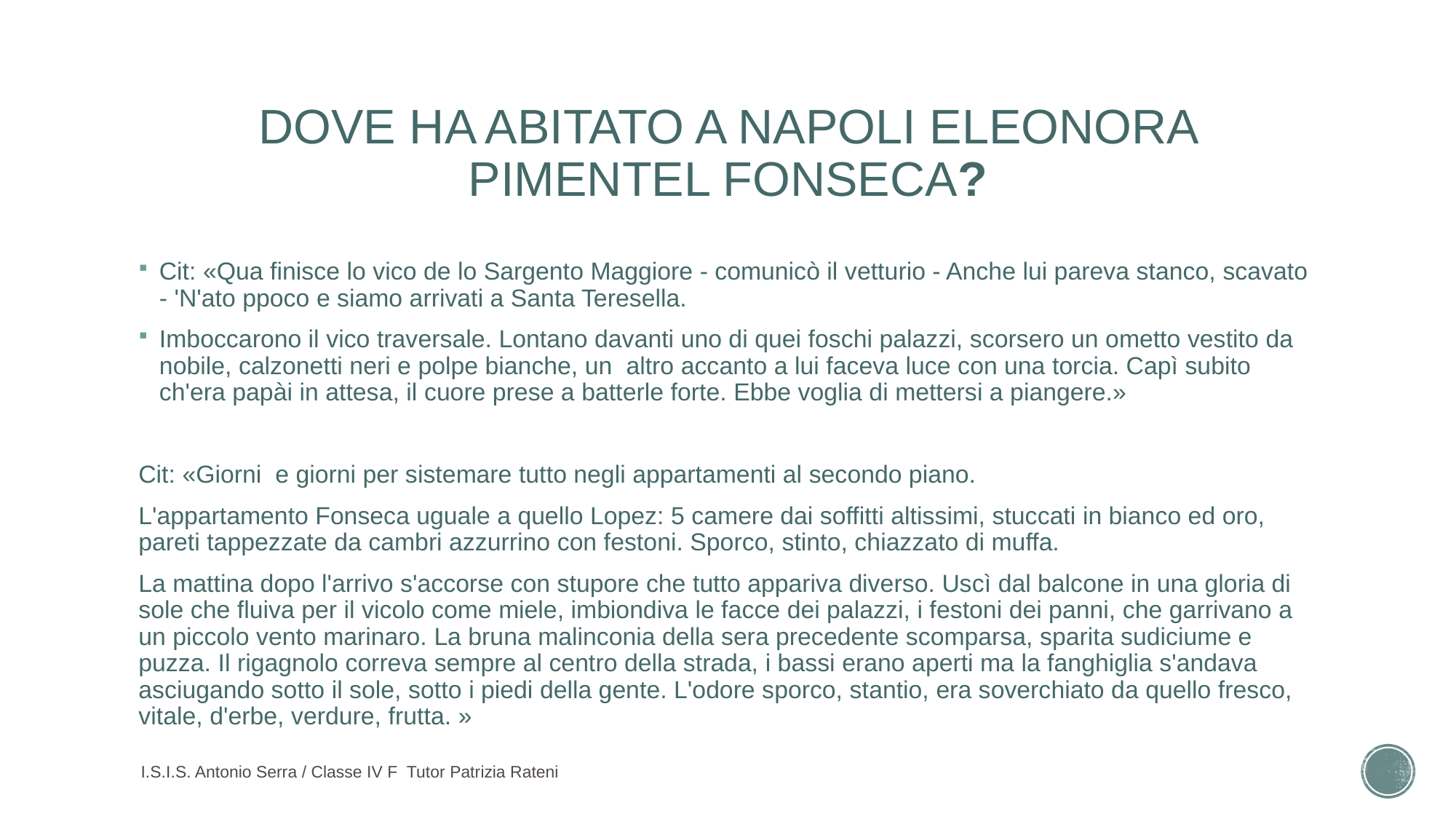

# DOVE HA ABITATO A NAPOLI ELEONORA PIMENTEL FONSECA?
Cit: «Qua finisce lo vico de lo Sargento Maggiore - comunicò il vetturio - Anche lui pareva stanco, scavato - 'N'ato ppoco e siamo arrivati a Santa Teresella.
Imboccarono il vico traversale. Lontano davanti uno di quei foschi palazzi, scorsero un ometto vestito da nobile, calzonetti neri e polpe bianche, un  altro accanto a lui faceva luce con una torcia. Capì subito ch'era papài in attesa, il cuore prese a batterle forte. Ebbe voglia di mettersi a piangere.»

Cit: «Giorni  e giorni per sistemare tutto negli appartamenti al secondo piano.
L'appartamento Fonseca uguale a quello Lopez: 5 camere dai soffitti altissimi, stuccati in bianco ed oro, pareti tappezzate da cambri azzurrino con festoni. Sporco, stinto, chiazzato di muffa.
La mattina dopo l'arrivo s'accorse con stupore che tutto appariva diverso. Uscì dal balcone in una gloria di sole che fluiva per il vicolo come miele, imbiondiva le facce dei palazzi, i festoni dei panni, che garrivano a un piccolo vento marinaro. La bruna malinconia della sera precedente scomparsa, sparita sudiciume e puzza. Il rigagnolo correva sempre al centro della strada, i bassi erano aperti ma la fanghiglia s'andava asciugando sotto il sole, sotto i piedi della gente. L'odore sporco, stantio, era soverchiato da quello fresco, vitale, d'erbe, verdure, frutta. »

I.S.I.S. Antonio Serra / Classe IV F  Tutor Patrizia Rateni